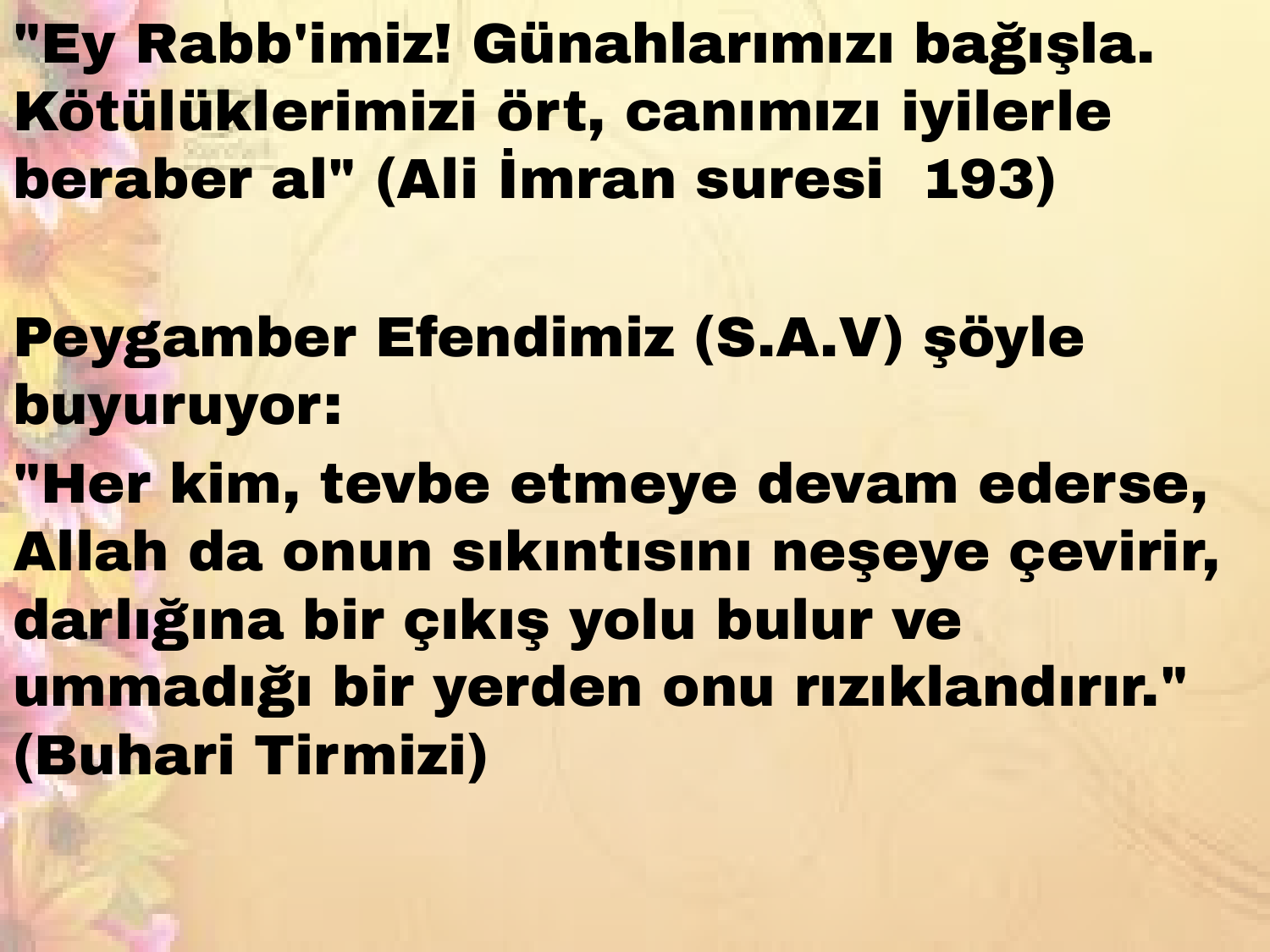

"Ey Rabb'imiz! Günahlarımızı bağışla. Kötülüklerimizi ört, canımızı iyilerle beraber al" (Ali İmran suresi  193)

Peygamber Efendimiz (S.A.V) şöyle buyuruyor:
"Her kim, tevbe etmeye devam ederse, Allah da onun sıkıntısını neşeye çevirir, darlığına bir çıkış yolu bulur ve ummadığı bir yerden onu rızıklandırır." (Buhari Tirmizi)